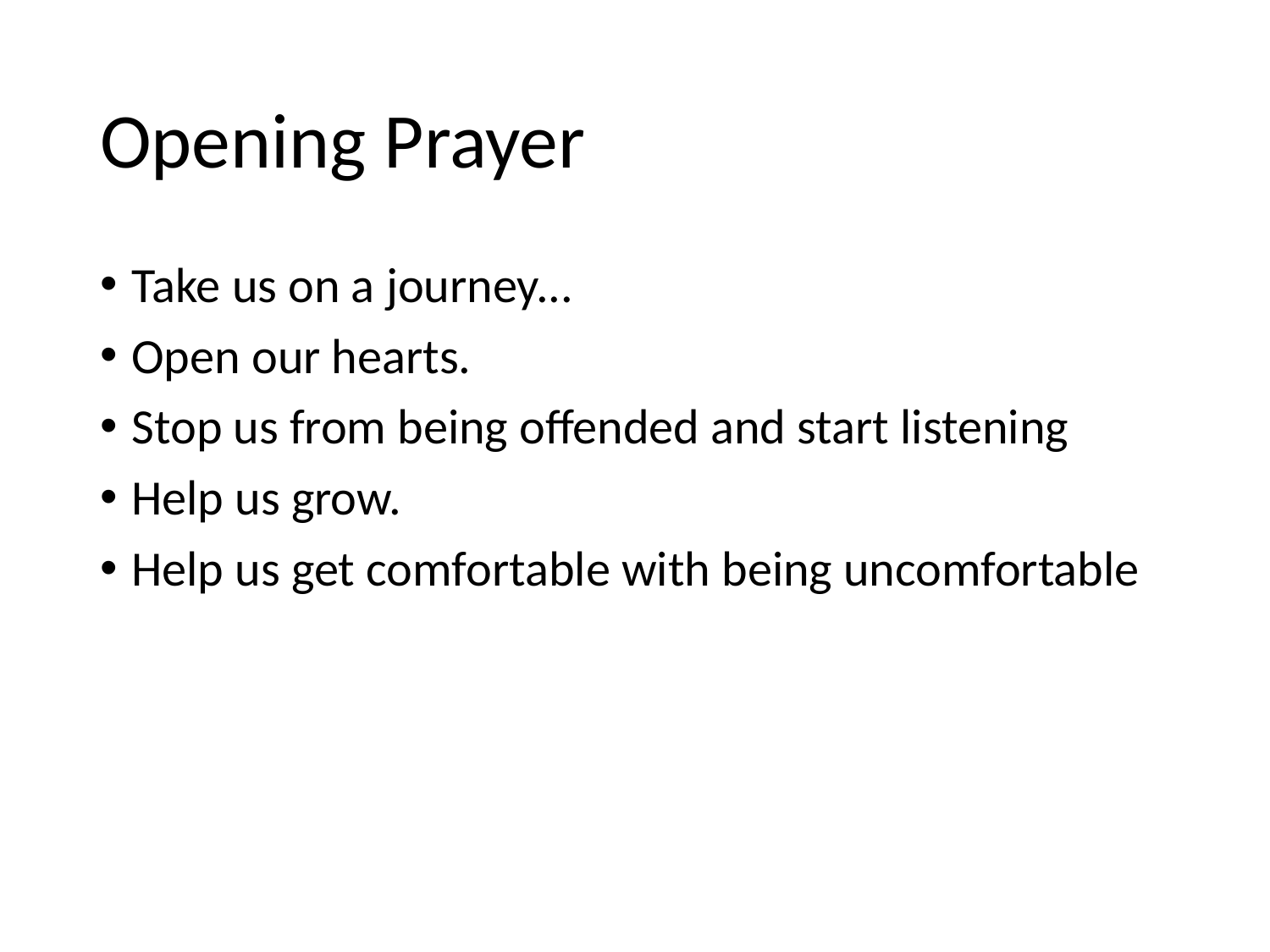

# Opening Prayer
Take us on a journey...
Open our hearts.
Stop us from being offended and start listening
Help us grow.
Help us get comfortable with being uncomfortable